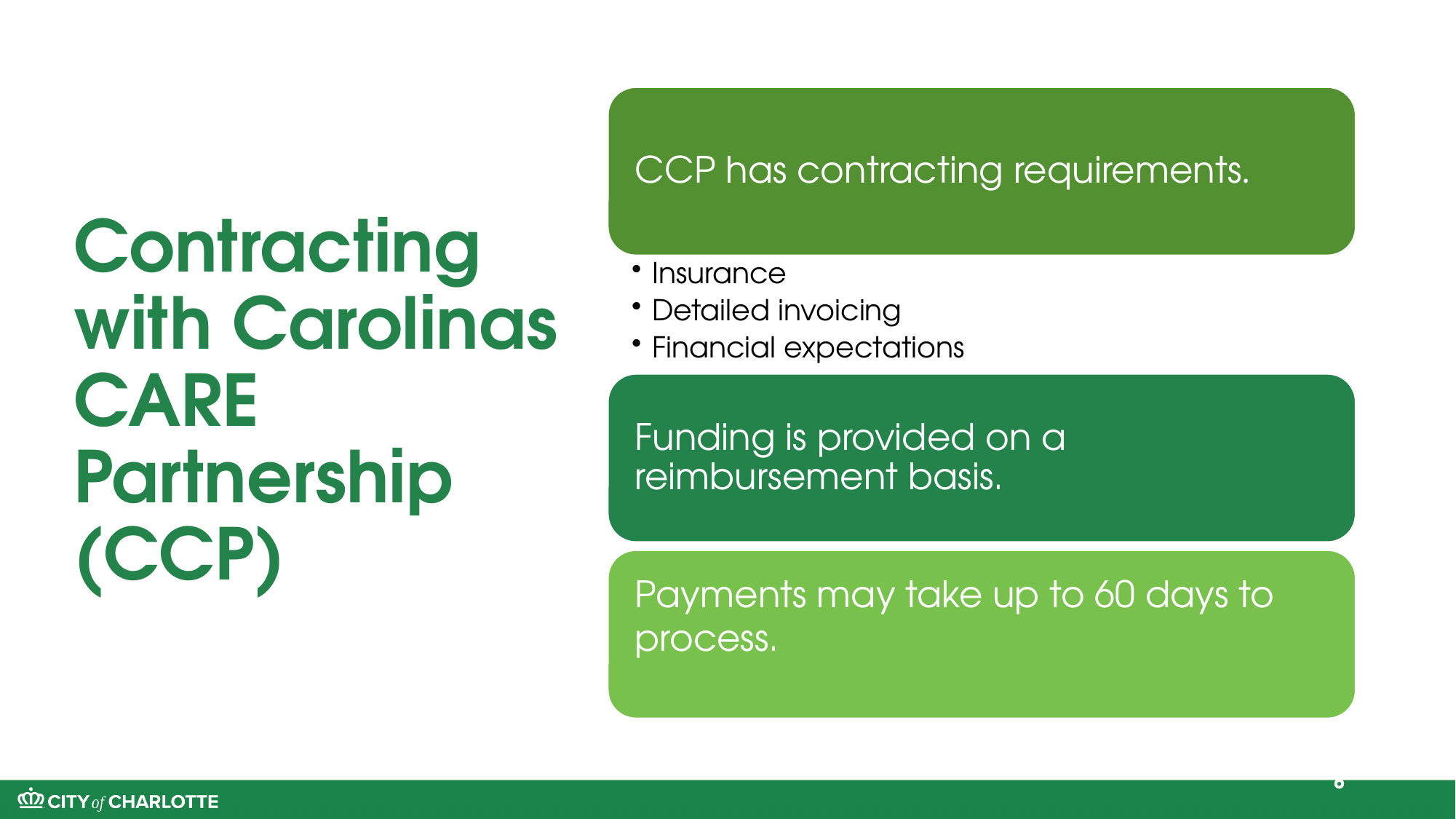

# Contracting with Carolinas CARE Partnership (CCP)
CCP has contracting requirements.
Insurance
Detailed invoicing
Financial expectations
Funding is provided on a reimbursement basis.
Payments may take up to 60 days to process.

6